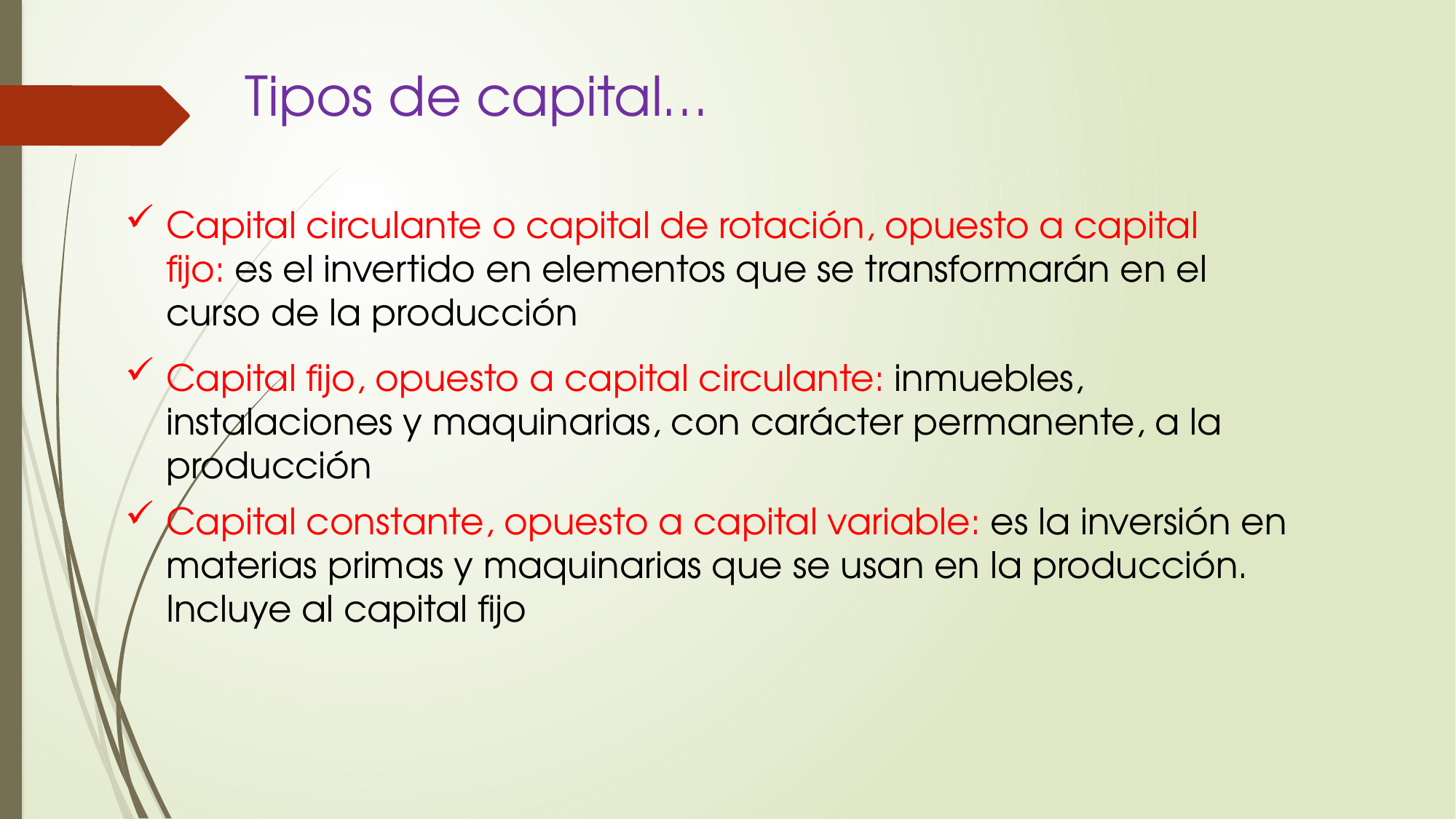

# Tipos de capital…
Capital circulante o capital de rotación, opuesto a capital fijo: es el invertido en elementos que se transformarán en el curso de la producción
Capital fijo, opuesto a capital circulante: inmuebles, instalaciones y maquinarias, con carácter permanente, a la producción
Capital constante, opuesto a capital variable: es la inversión en materias primas y maquinarias que se usan en la producción. Incluye al capital fijo